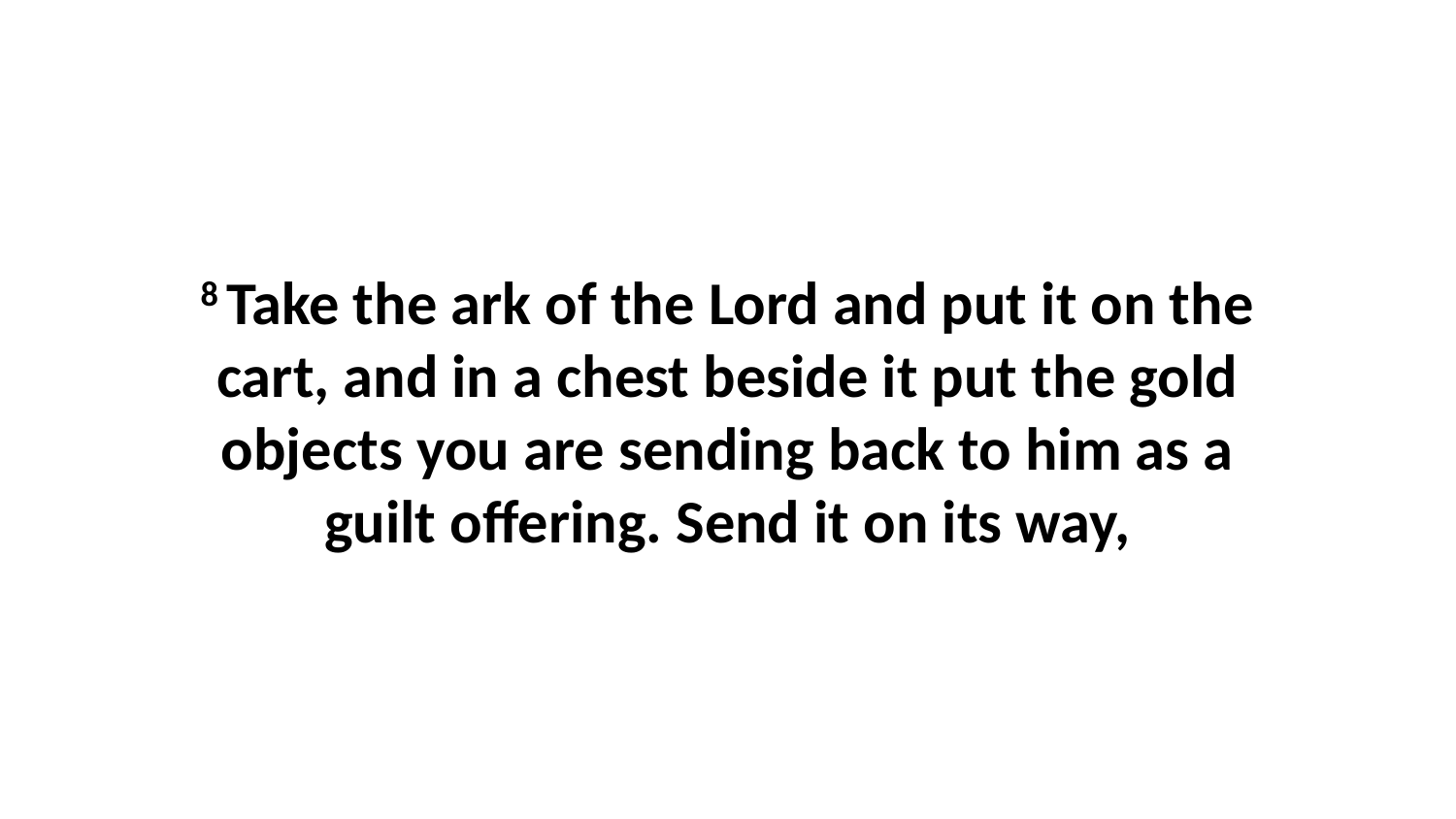

8 Take the ark of the Lord and put it on the cart, and in a chest beside it put the gold objects you are sending back to him as a guilt offering. Send it on its way,